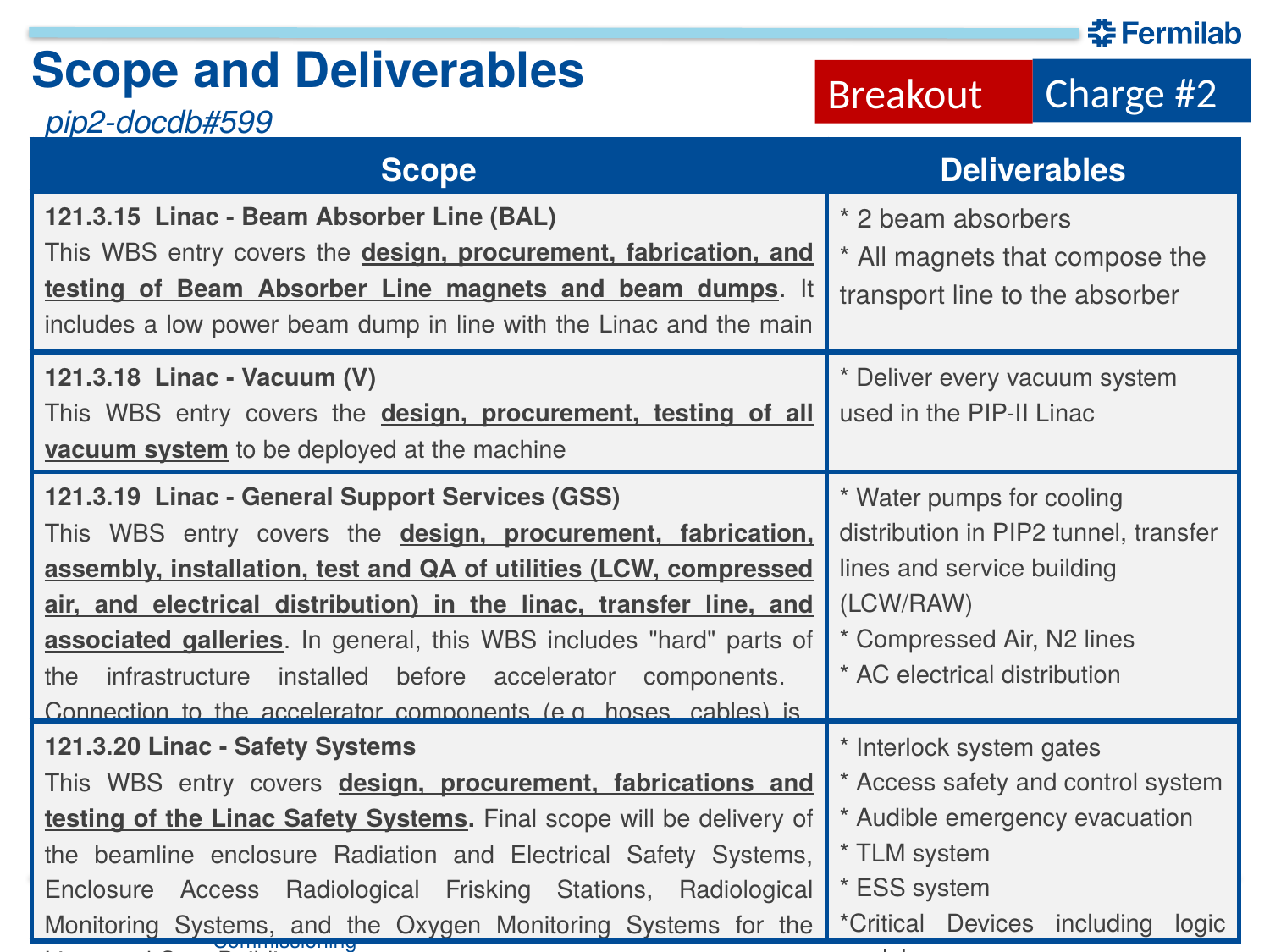

# Scope and Deliverables
Charge #2
Breakout
pip2-docdb#599
| Scope | Deliverables |
| --- | --- |
| 121.3.15 Linac - Beam Absorber Line (BAL) This WBS entry covers the design, procurement, fabrication, and testing of Beam Absorber Line magnets and beam dumps. It includes a low power beam dump in line with the Linac and the main beam dump off of the Beam Transfer line. | \* 2 beam absorbers \* All magnets that compose the transport line to the absorber |
| 121.3.18 Linac - Vacuum (V) This WBS entry covers the design, procurement, testing of all vacuum system to be deployed at the machine | \* Deliver every vacuum system used in the PIP-II Linac |
| 121.3.19 Linac - General Support Services (GSS) This WBS entry covers the design, procurement, fabrication, assembly, installation, test and QA of utilities (LCW, compressed air, and electrical distribution) in the linac, transfer line, and associated galleries. In general, this WBS includes "hard" parts of the infrastructure installed before accelerator components. Connection to the accelerator components (e.g. hoses, cables) is covered in the installation WBS 121.3.22. | \* Water pumps for cooling distribution in PIP2 tunnel, transfer lines and service building (LCW/RAW) \* Compressed Air, N2 lines \* AC electrical distribution |
| 121.3.20 Linac - Safety Systems This WBS entry covers design, procurement, fabrications and testing of the Linac Safety Systems. Final scope will be delivery of the beamline enclosure Radiation and Electrical Safety Systems, Enclosure Access Radiological Frisking Stations, Radiological Monitoring Systems, and the Oxygen Monitoring Systems for the Linac and Cryo Building. | \* Interlock system gates \* Access safety and control system \* Audible emergency evacuation \* TLM system \* ESS system \*Critical Devices including logic modules |
10
12/12/17
Fernanda G. Garcia | Linac Accelerator Support Systems Installation and Commissioning